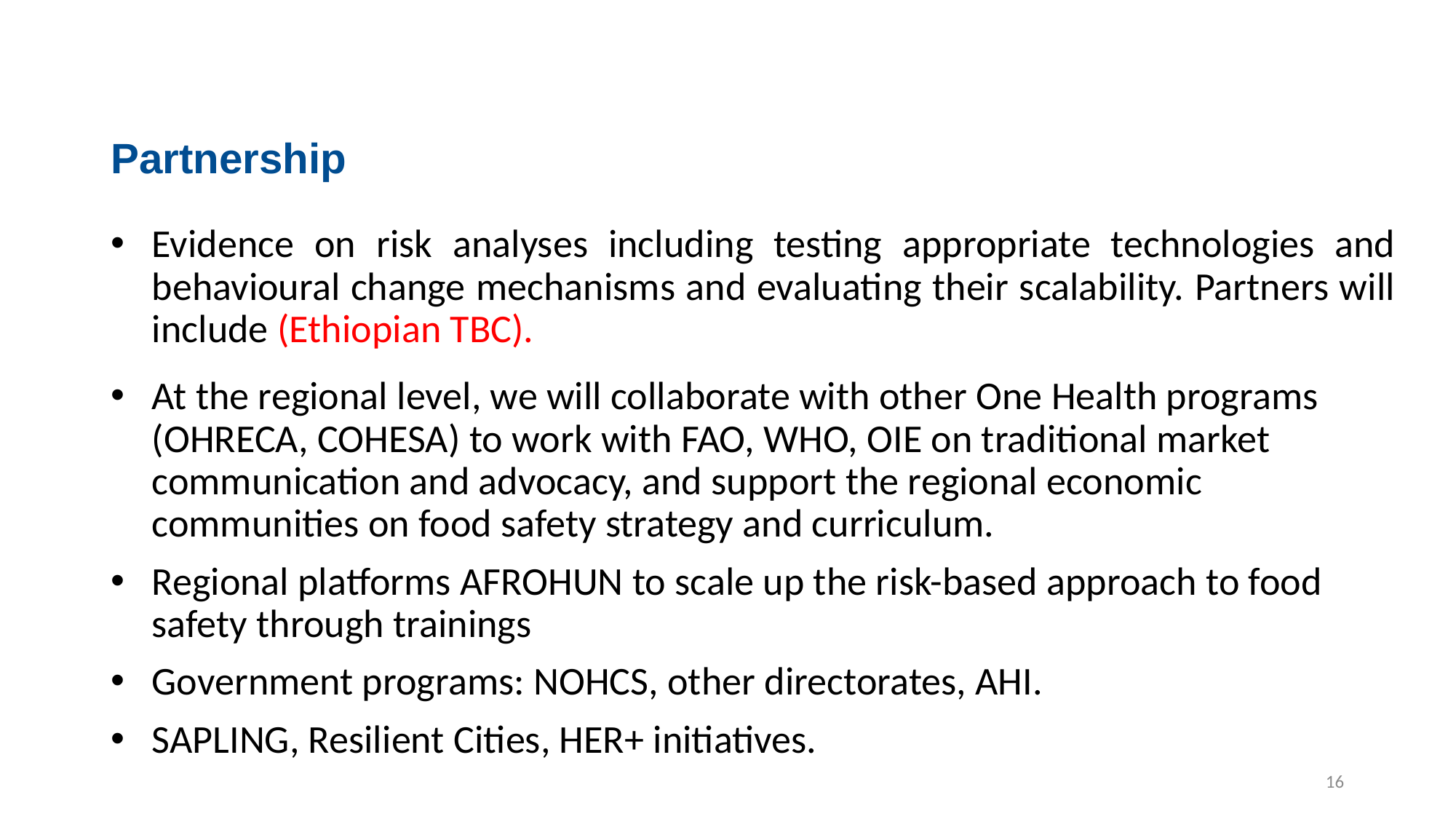

# Partnership
Evidence on risk analyses including testing appropriate technologies and behavioural change mechanisms and evaluating their scalability. Partners will include (Ethiopian TBC).
At the regional level, we will collaborate with other One Health programs (OHRECA, COHESA) to work with FAO, WHO, OIE on traditional market communication and advocacy, and support the regional economic communities on food safety strategy and curriculum.
Regional platforms AFROHUN to scale up the risk-based approach to food safety through trainings
Government programs: NOHCS, other directorates, AHI.
SAPLING, Resilient Cities, HER+ initiatives.
16